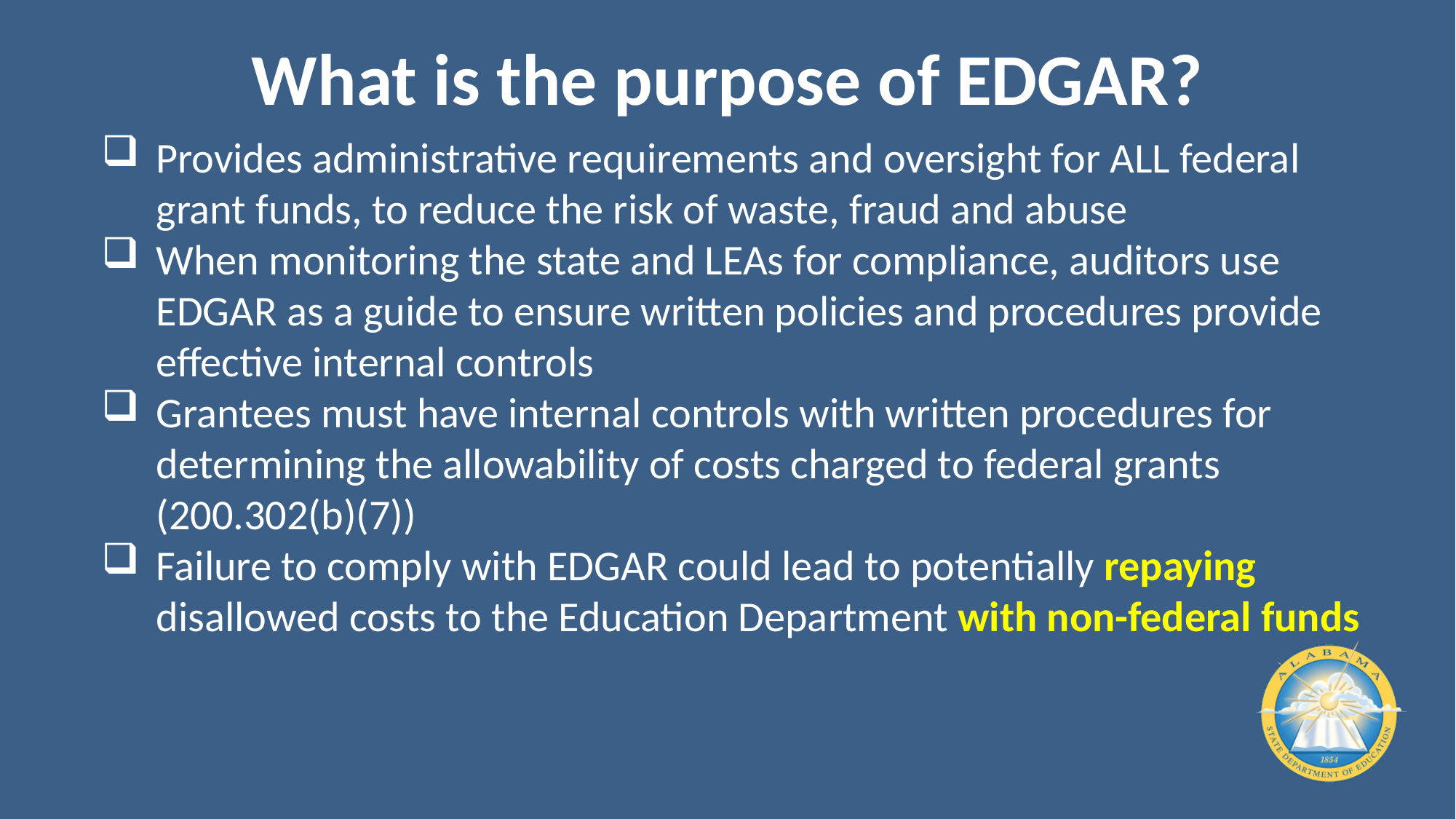

What is the purpose of EDGAR?
Provides administrative requirements and oversight for ALL federal grant funds, to reduce the risk of waste, fraud and abuse
When monitoring the state and LEAs for compliance, auditors use EDGAR as a guide to ensure written policies and procedures provide effective internal controls
Grantees must have internal controls with written procedures for determining the allowability of costs charged to federal grants (200.302(b)(7))
Failure to comply with EDGAR could lead to potentially repaying disallowed costs to the Education Department with non-federal funds